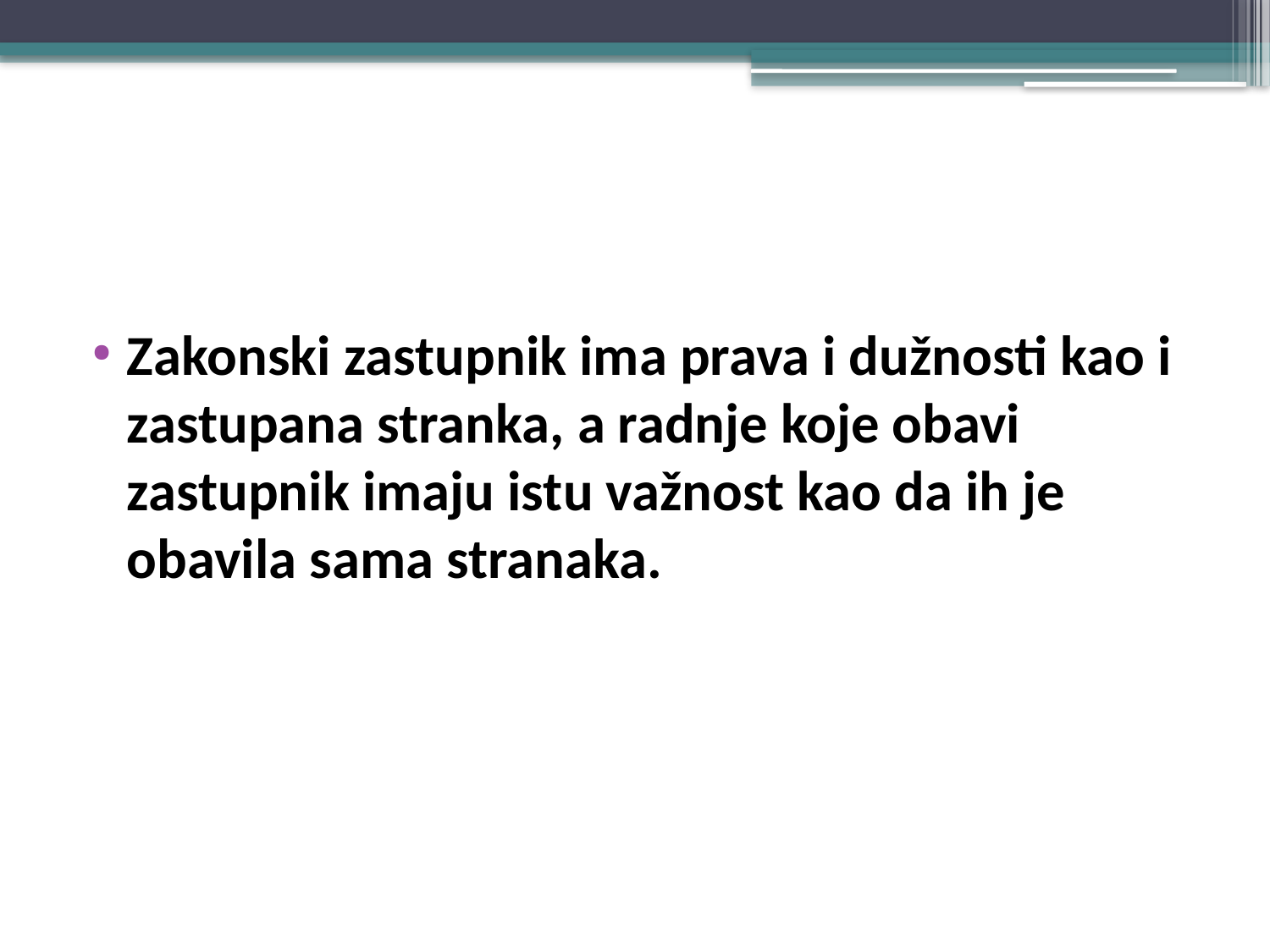

#
Zakonski zastupnik ima prava i dužnosti kao i zastupana stranka, a radnje koje obavi zastupnik imaju istu važnost kao da ih je obavila sama stranaka.